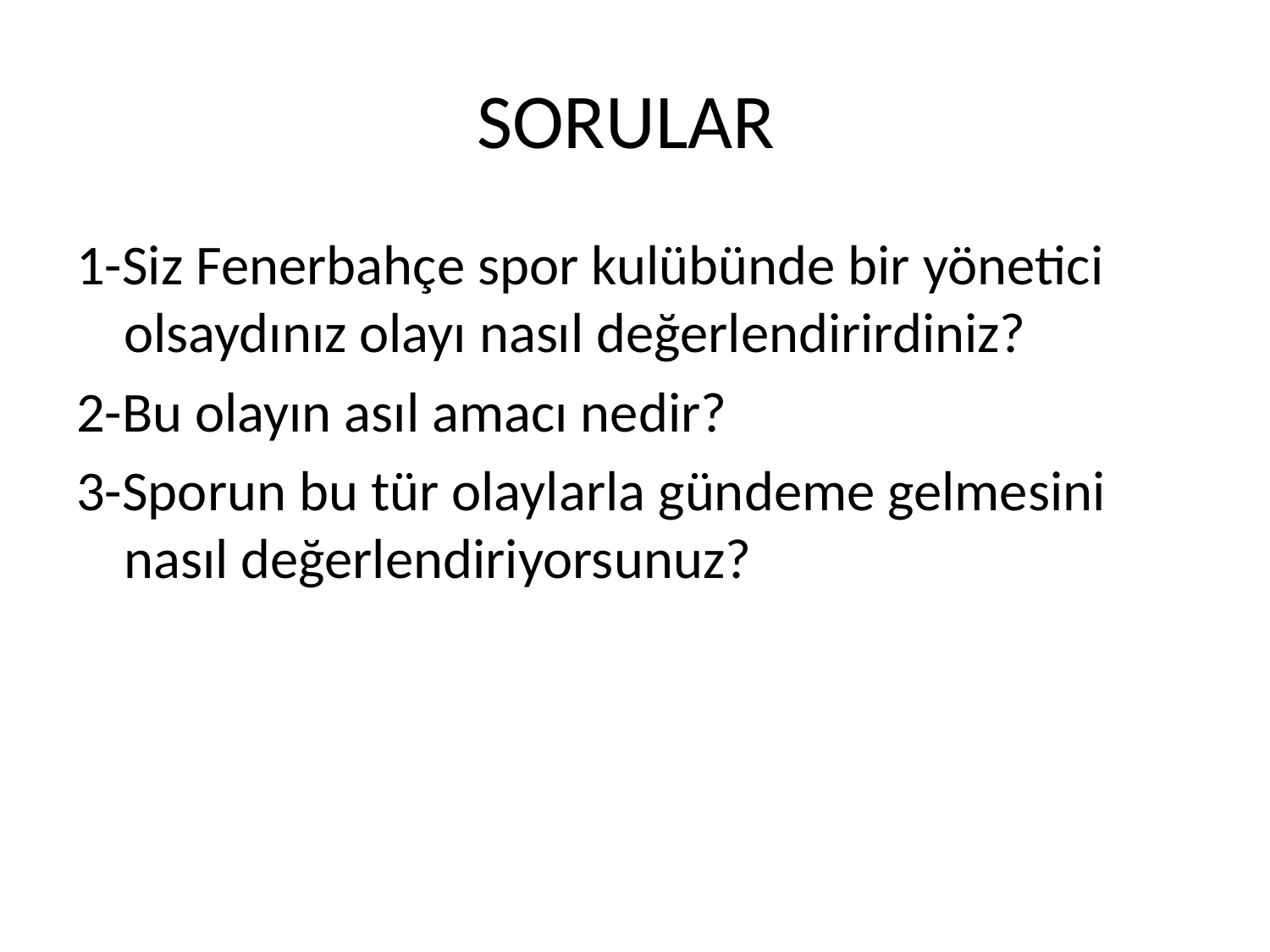

# SORULAR
1-Siz Fenerbahçe spor kulübünde bir yönetici olsaydınız olayı nasıl değerlendirirdiniz?
2-Bu olayın asıl amacı nedir?
3-Sporun bu tür olaylarla gündeme gelmesini nasıl değerlendiriyorsunuz?